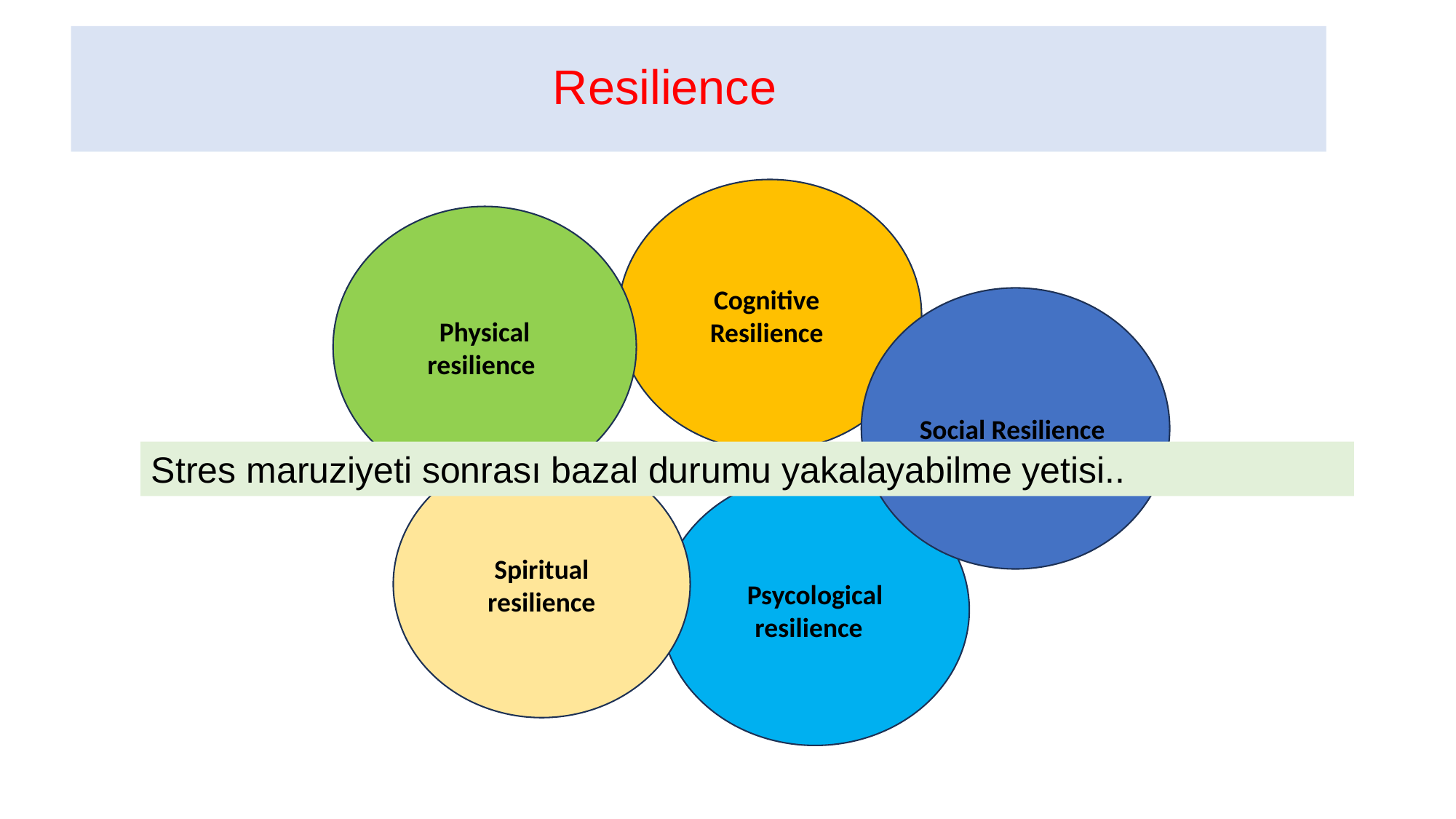

# Resilience
Cognitive
Resilience
Physical resilience
Social Resilience
Stres maruziyeti sonrası bazal durumu yakalayabilme yetisi..
Spiritual resilience
Psycological resilience